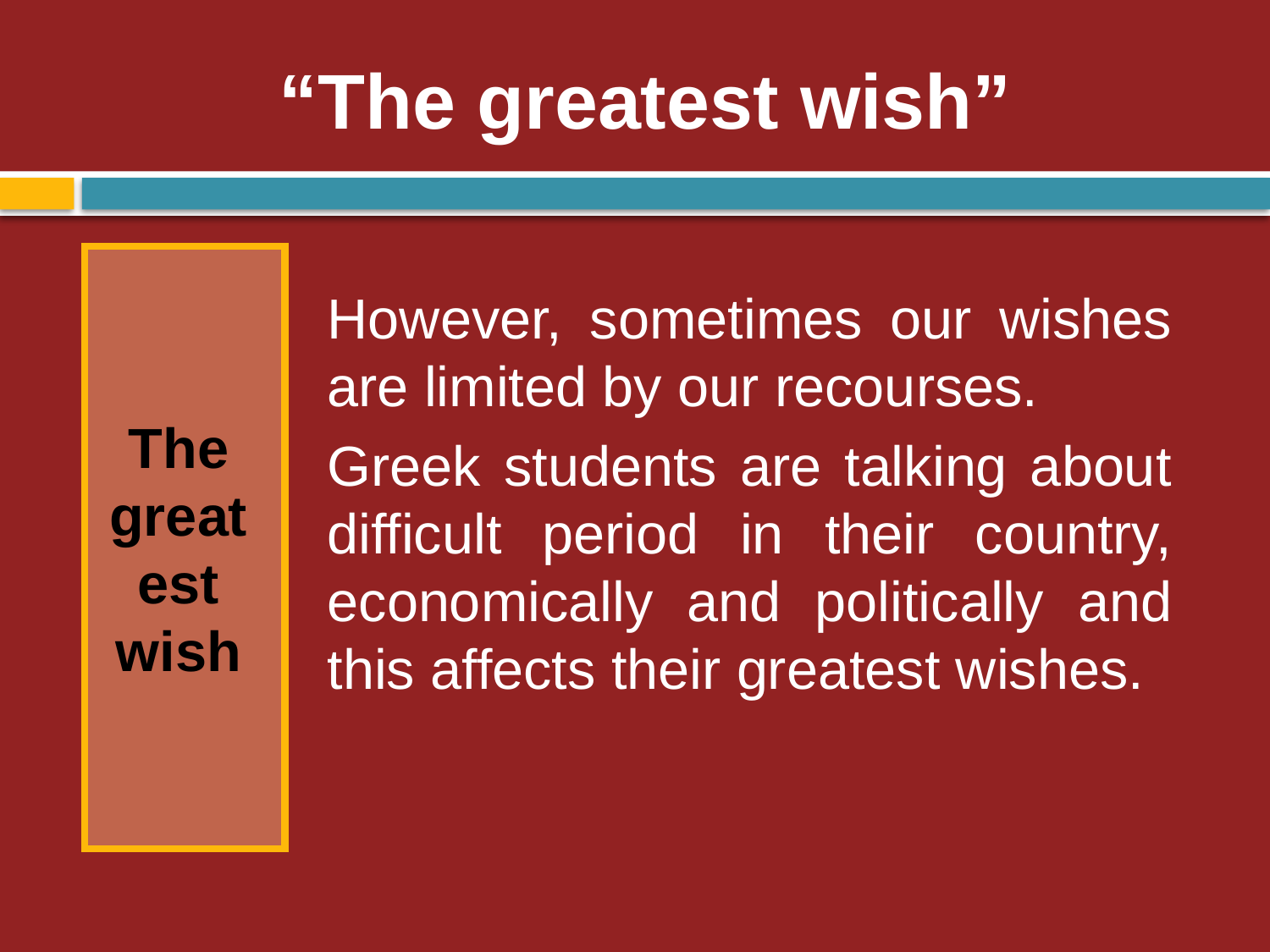

# “The greatest wish”
The greatest wish
However, sometimes our wishes are limited by our recourses.
Greek students are talking about difficult period in their country, economically and politically and this affects their greatest wishes.